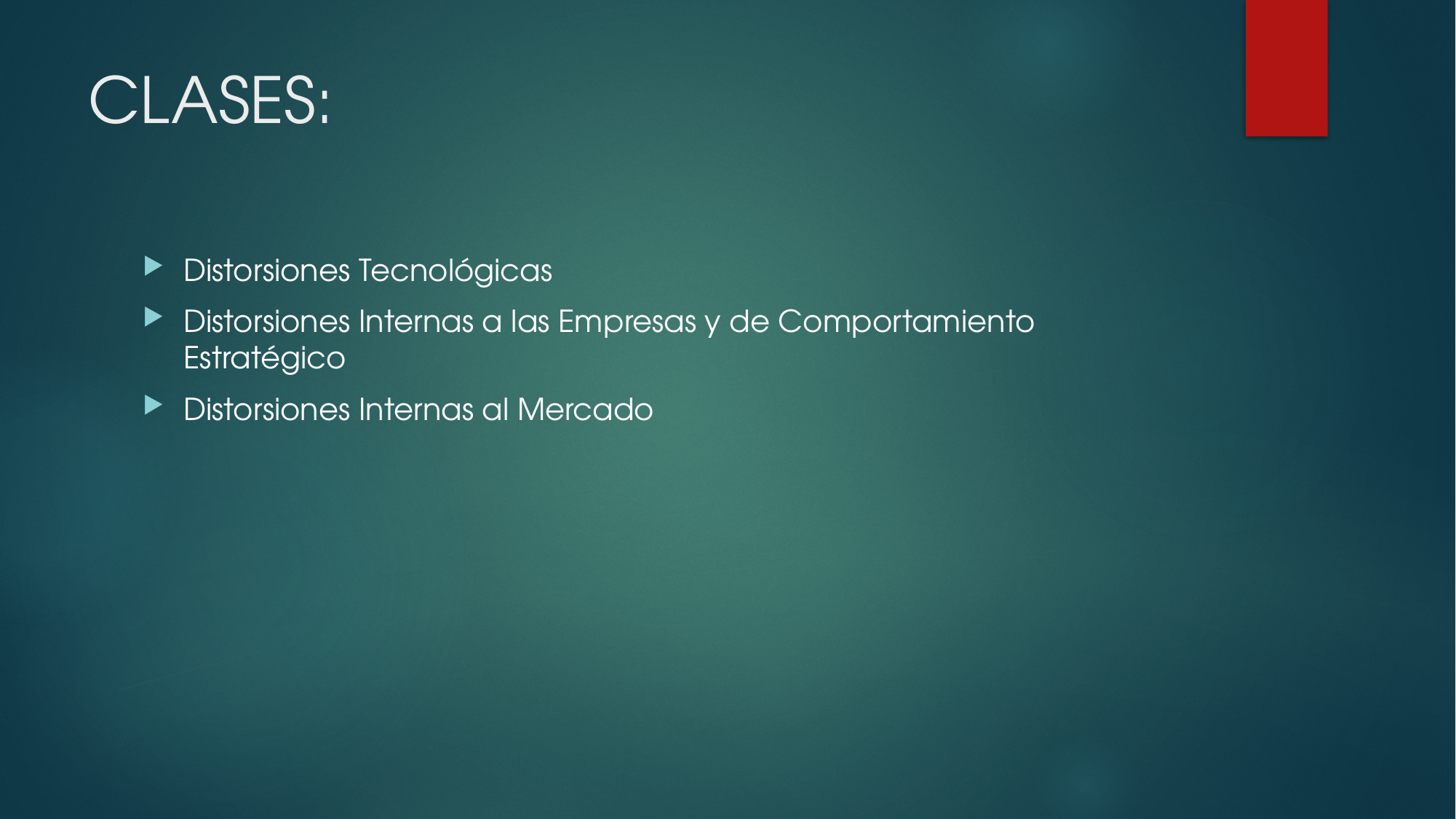

# CLASES:
Distorsiones Tecnológicas
Distorsiones Internas a las Empresas y de Comportamiento Estratégico
Distorsiones Internas al Mercado